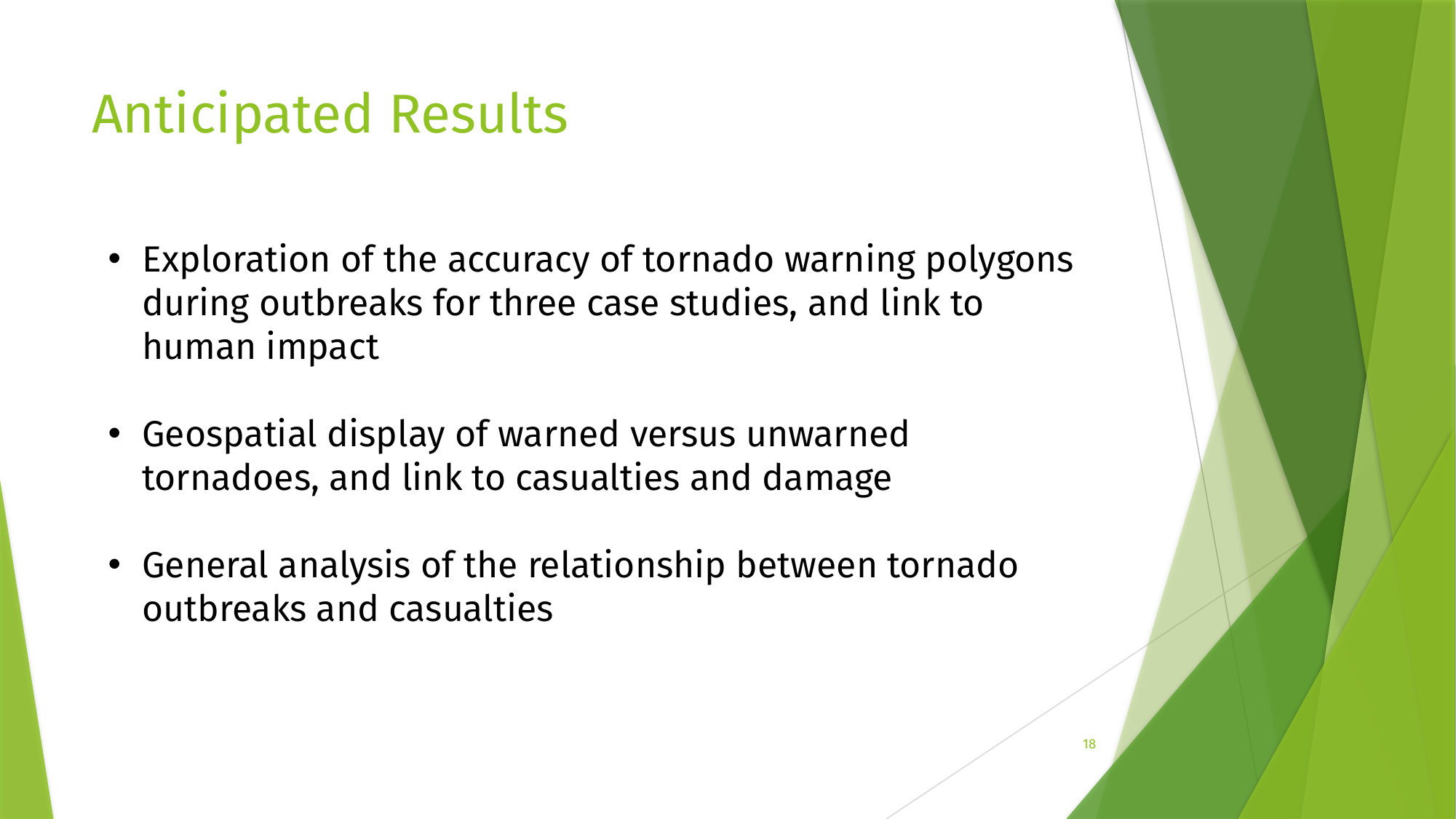

# Anticipated Results
Exploration of the accuracy of tornado warning polygons during outbreaks for three case studies, and link to human impact

Geospatial display of warned versus unwarned tornadoes, and link to casualties and damage

General analysis of the relationship between tornado outbreaks and casualties

18